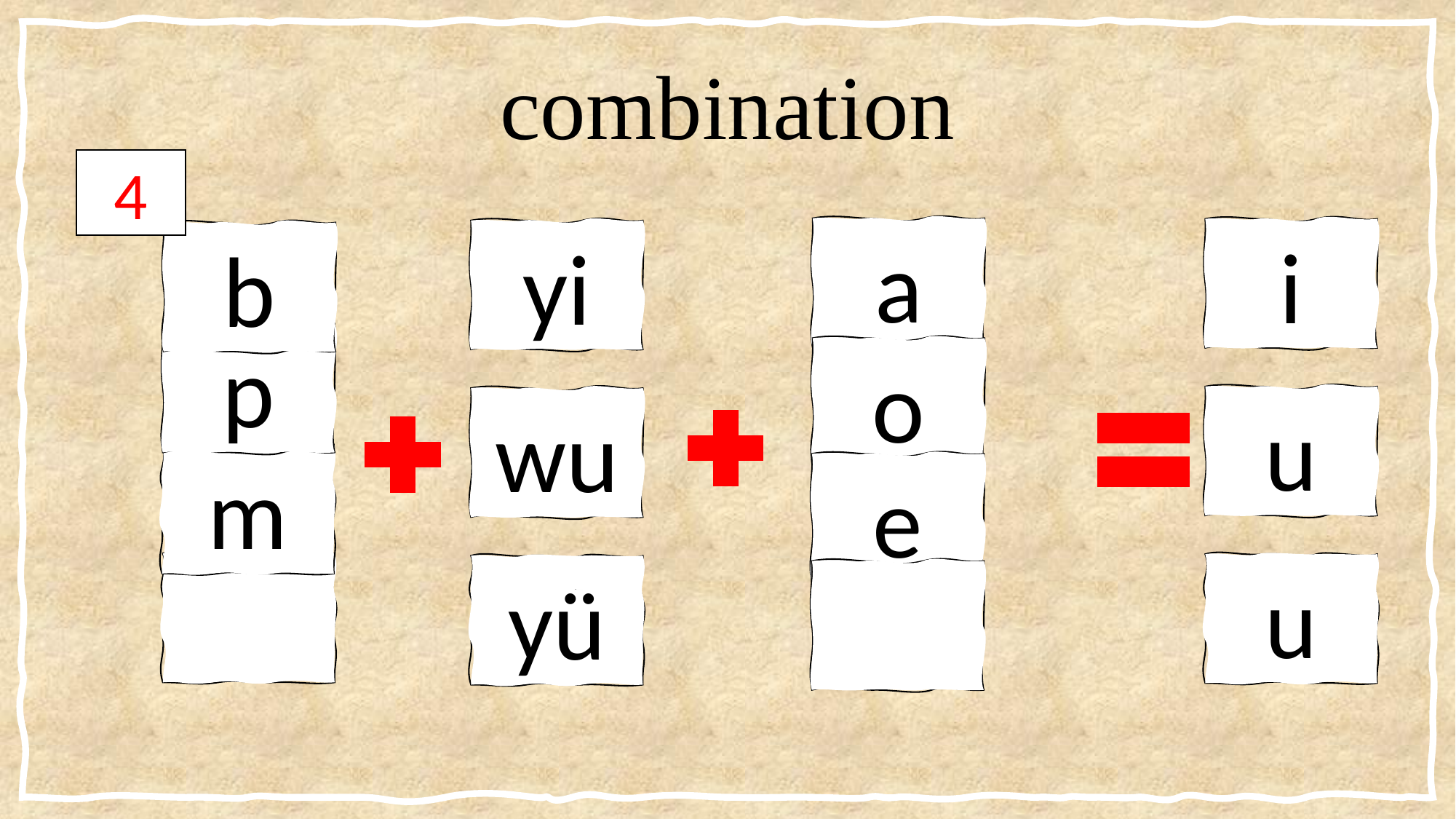

# combination
4
a
i
yi
b
p
o
u
wu

m

e
.
.
.
.

u

yǚ

.
.
.
.
.